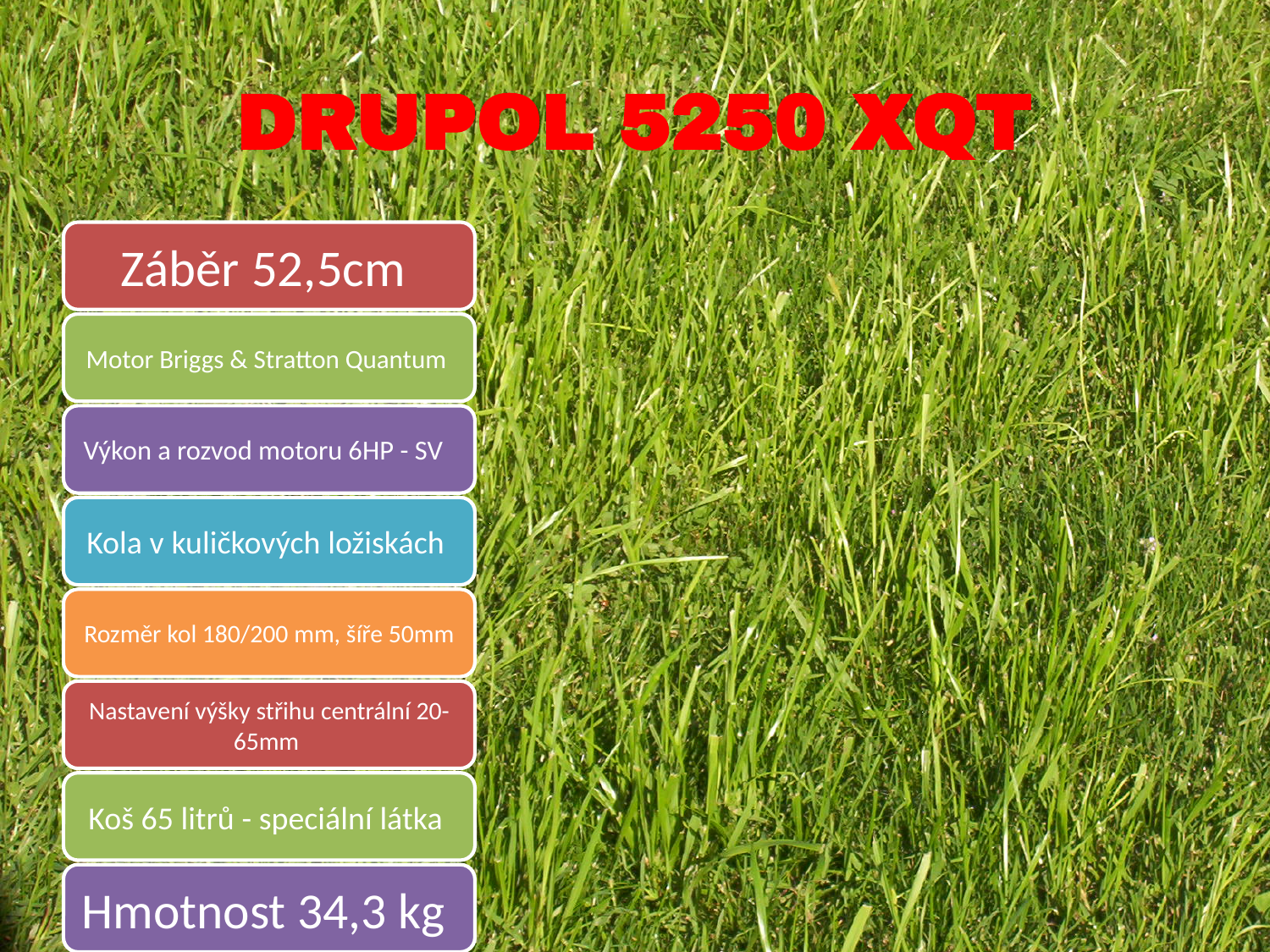

# DRUPOL 5250 XQT
Záběr 52,5cm
Motor Briggs & Stratton Quantum
Výkon a rozvod motoru 6HP - SV
Kola v kuličkových ložiskách
Rozměr kol 180/200 mm, šíře 50mm
Nastavení výšky střihu centrální 20-65mm
Koš 65 litrů - speciální látka
Hmotnost 34,3 kg